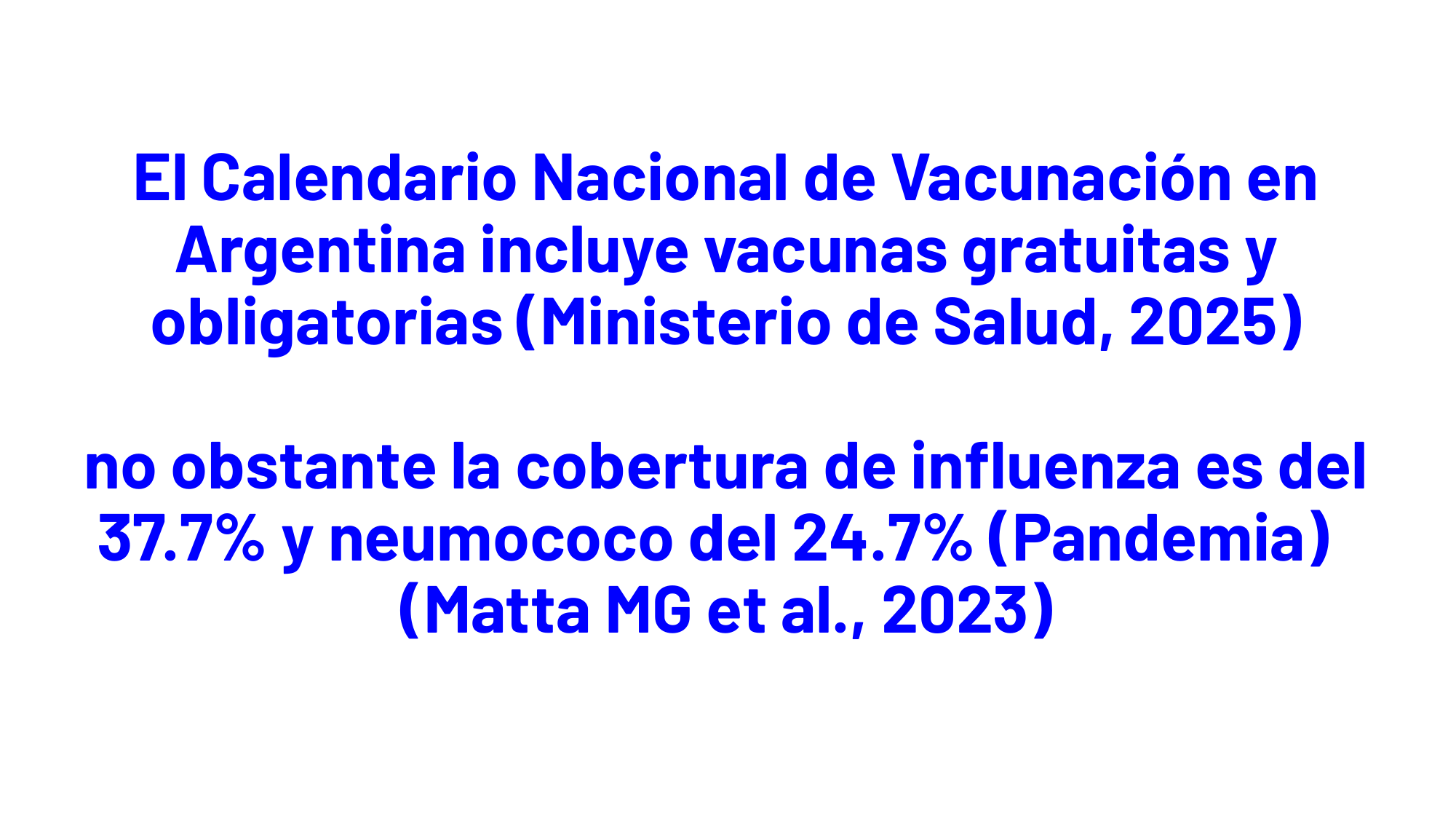

# El Calendario Nacional de Vacunación en Argentina incluye vacunas gratuitas y obligatorias (Ministerio de Salud, 2025) no obstante la cobertura de influenza es del 37.7% y neumococo del 24.7% (Pandemia) (Matta MG et al., 2023)